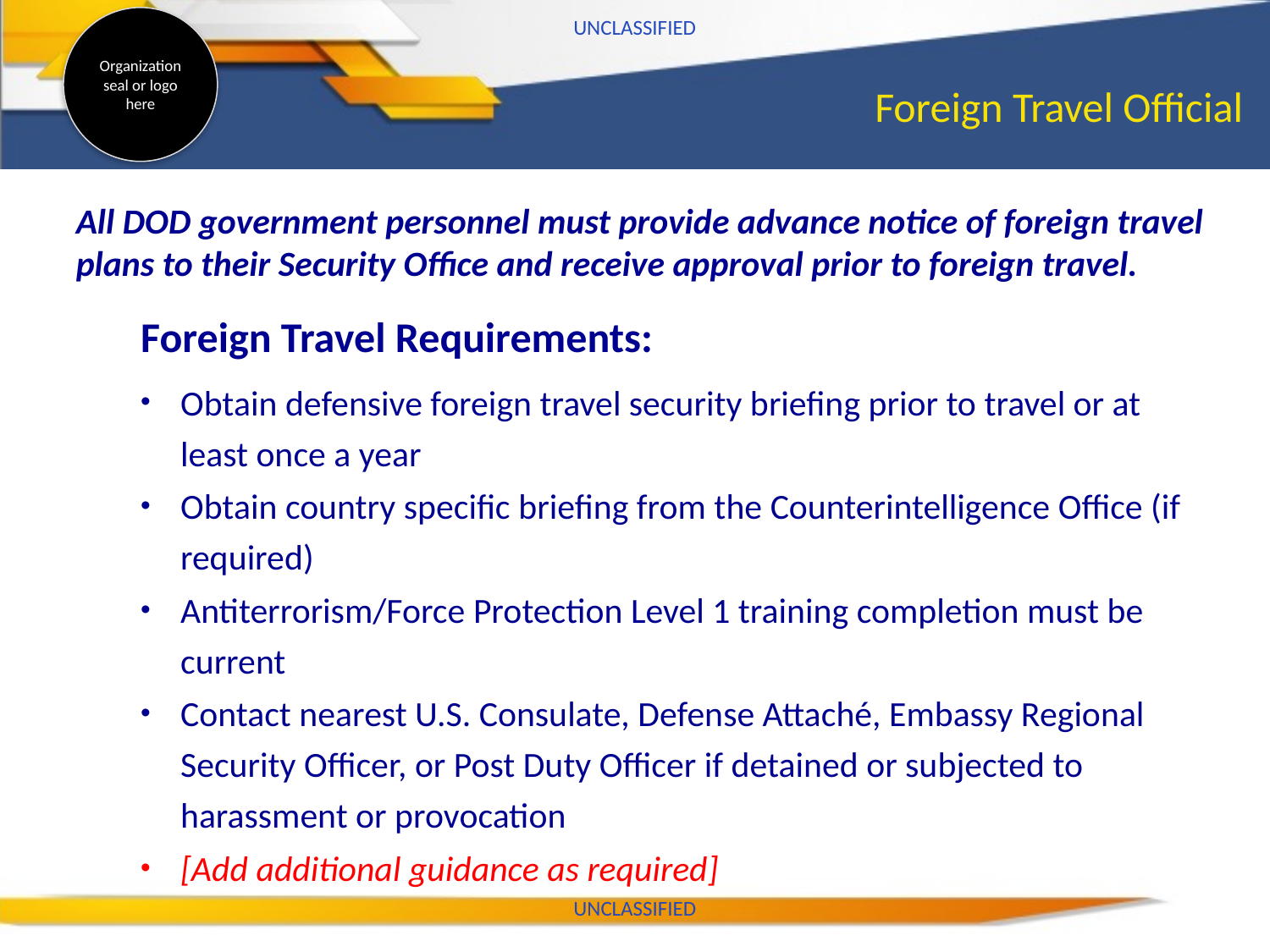

UNCLASSIFIED
# Foreign Travel Official
All DOD government personnel must provide advance notice of foreign travel plans to their Security Office and receive approval prior to foreign travel.
Foreign Travel Requirements:
Obtain defensive foreign travel security briefing prior to travel or at least once a year
Obtain country specific briefing from the Counterintelligence Office (if required)
Antiterrorism/Force Protection Level 1 training completion must be current
Contact nearest U.S. Consulate, Defense Attaché, Embassy Regional Security Officer, or Post Duty Officer if detained or subjected to harassment or provocation
[Add additional guidance as required]

UNCLASSIFIED